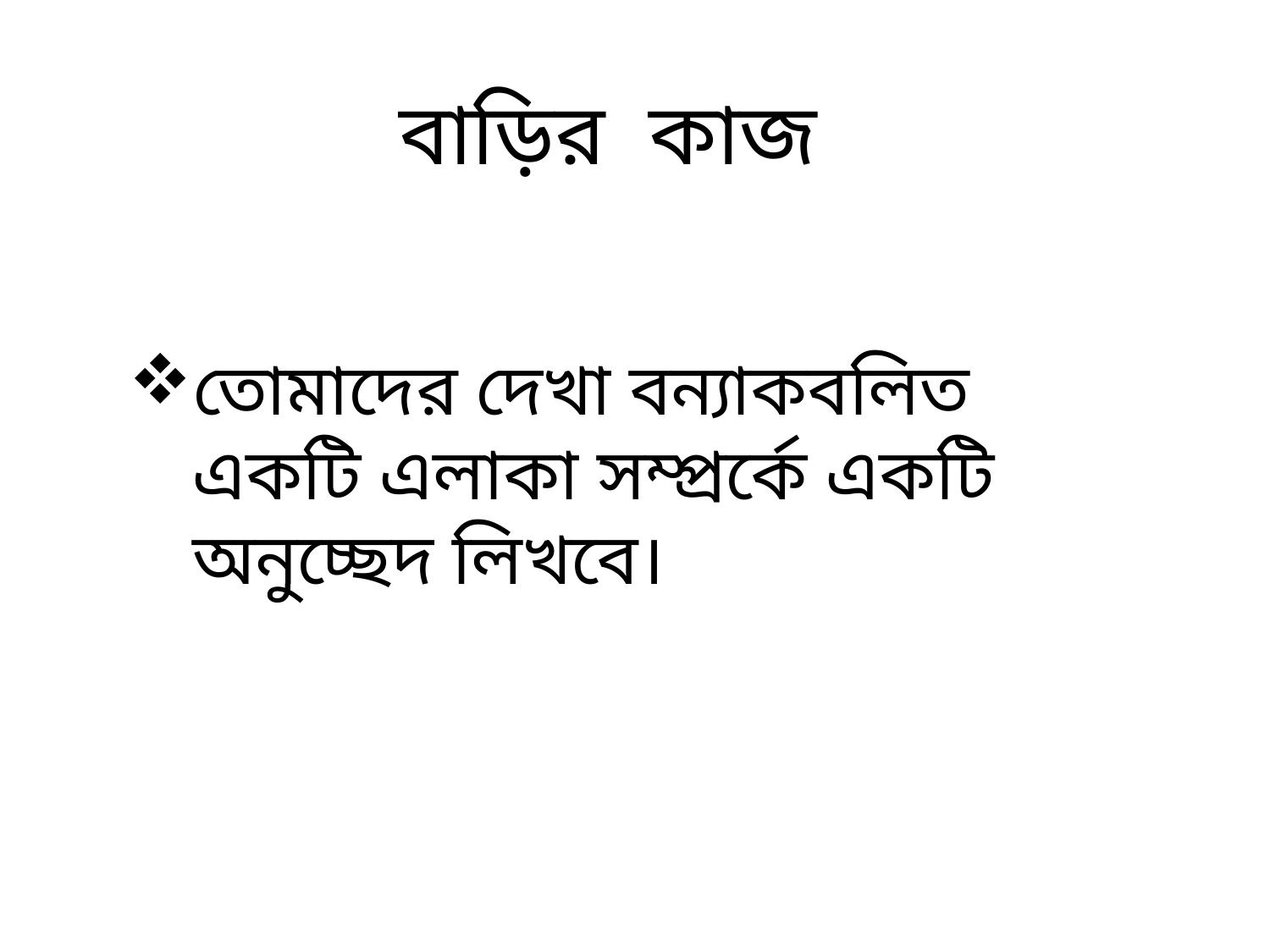

বাড়ির  কাজ
তোমাদের দেখা বন্যাকবলিত একটি এলাকা সম্প্রর্কে একটি অনুচ্ছেদ লিখবে।